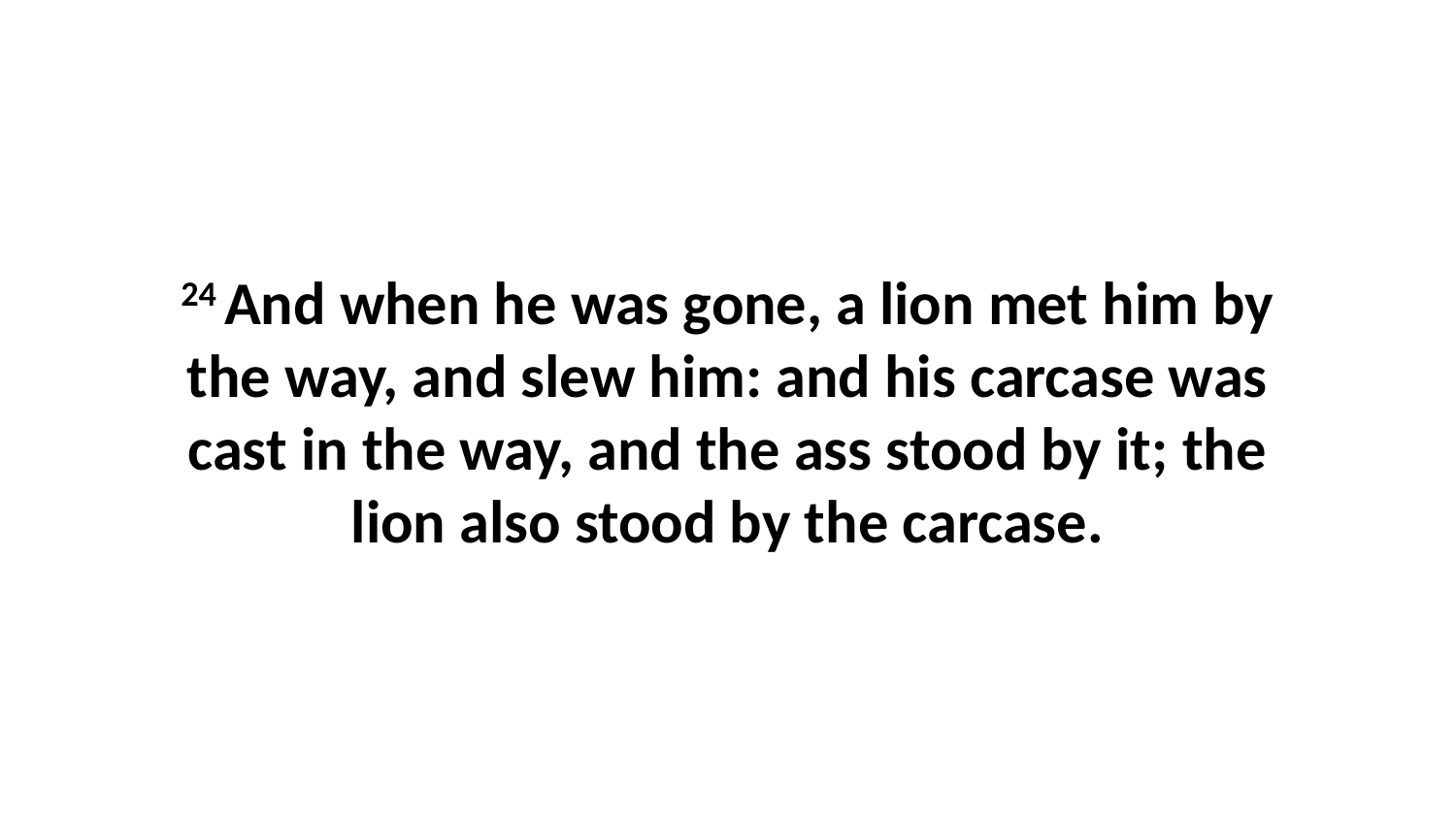

24 And when he was gone, a lion met him by the way, and slew him: and his carcase was cast in the way, and the ass stood by it; the lion also stood by the carcase.